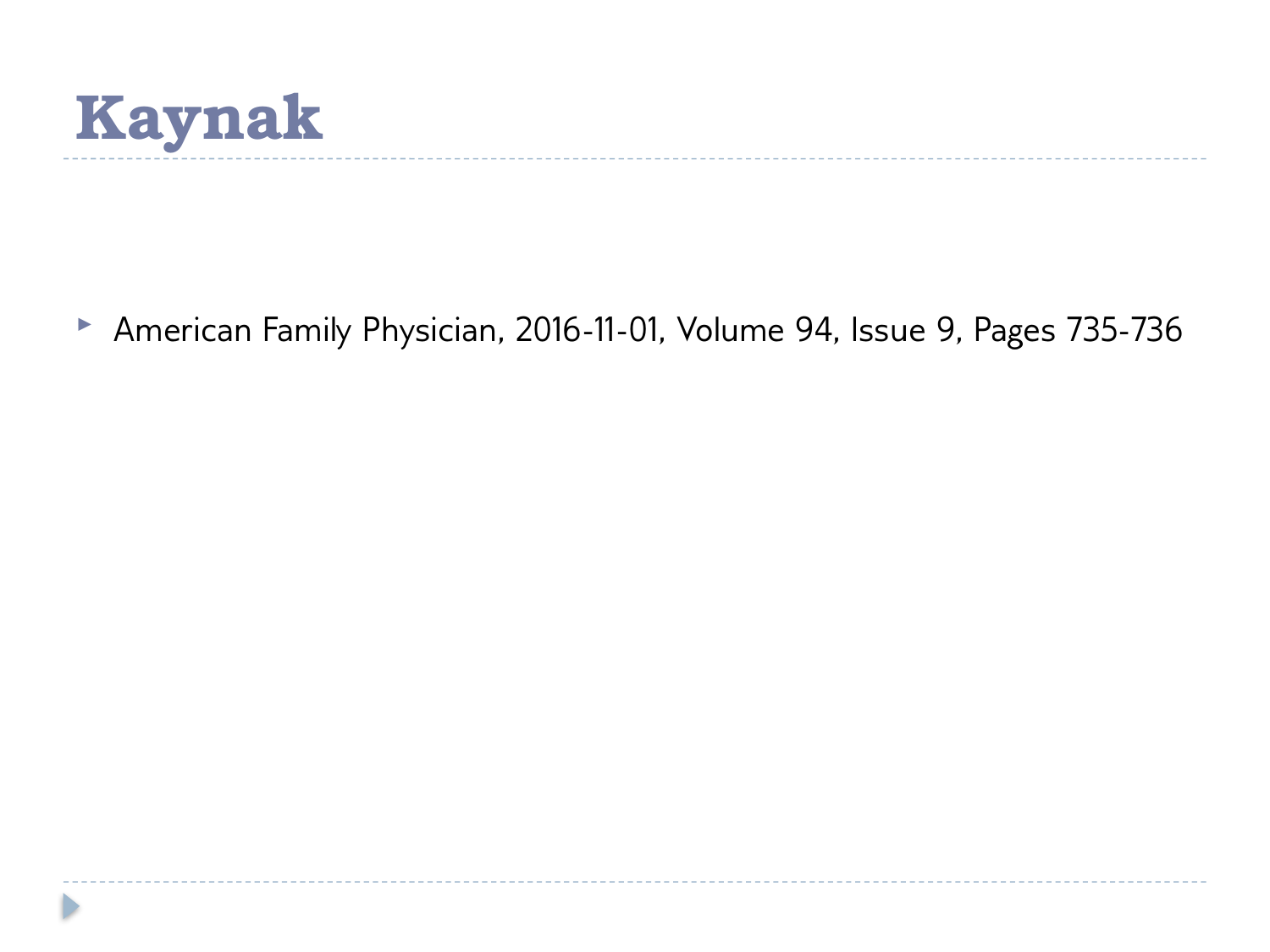

# Kaynak

American Family Physician, 2016-11-01, Volume 94, Issue 9, Pages 735-736